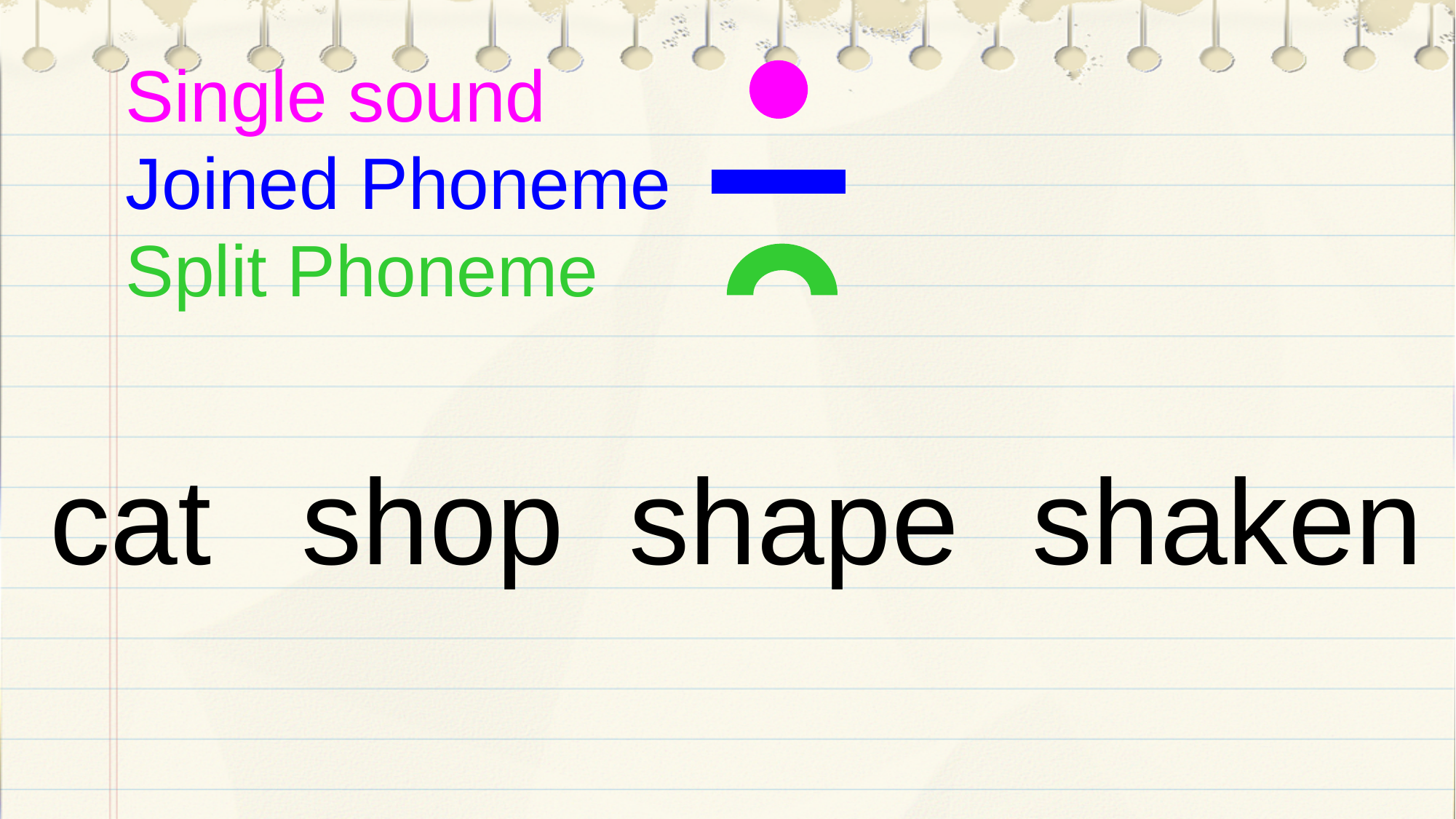

Single sound
Joined Phoneme
Split Phoneme

cat	 shop	 shape 	shaken